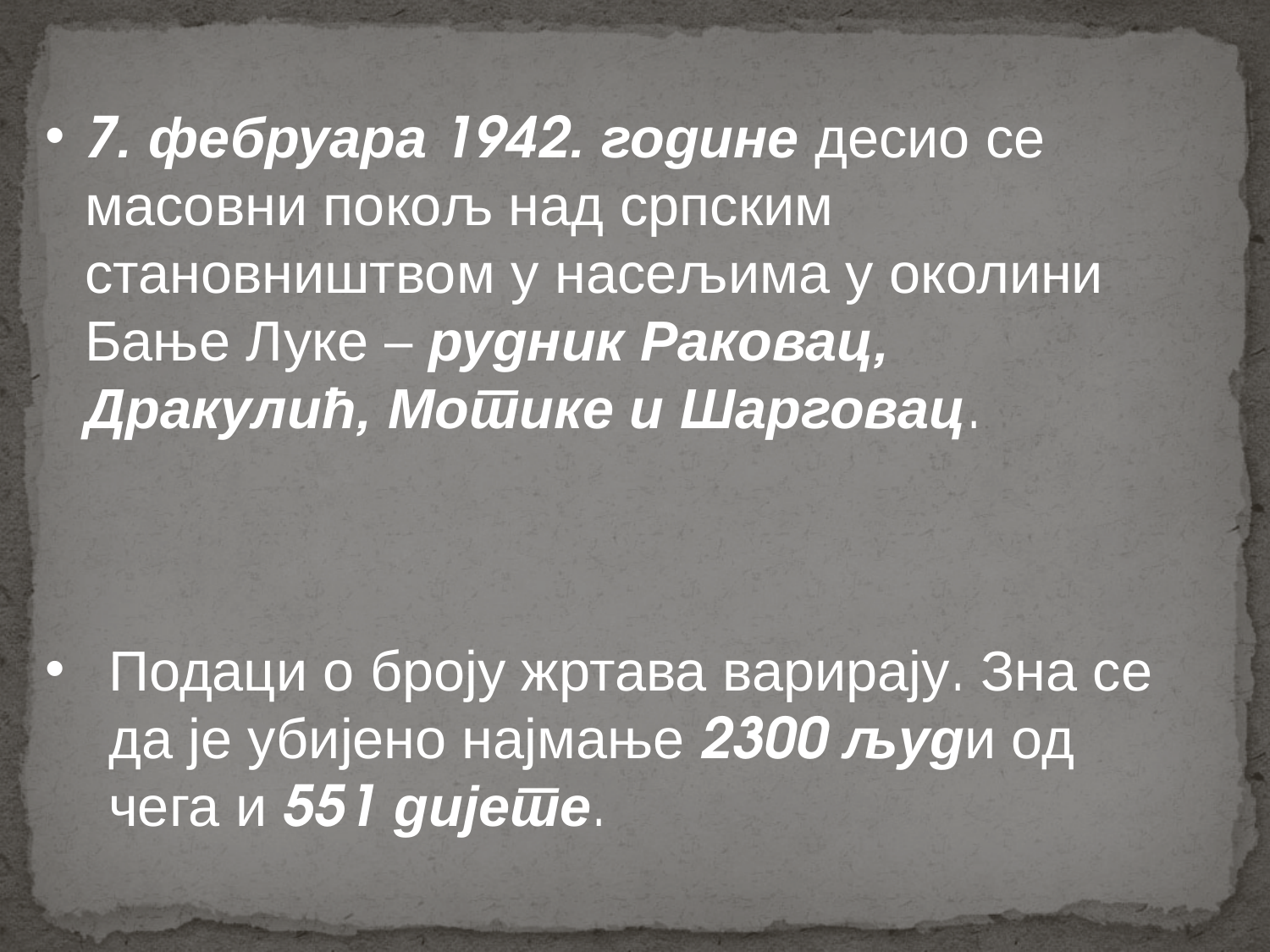

7. фебруара 1942. године десио се масовни покољ над српским становништвом у насељима у околини Бање Луке – рудник Раковац, Дракулић, Мотике и Шарговац.

Подаци о броју жртава варирају. Зна се да је убијено најмање 2300 људи од чега и 551 дијете.

#